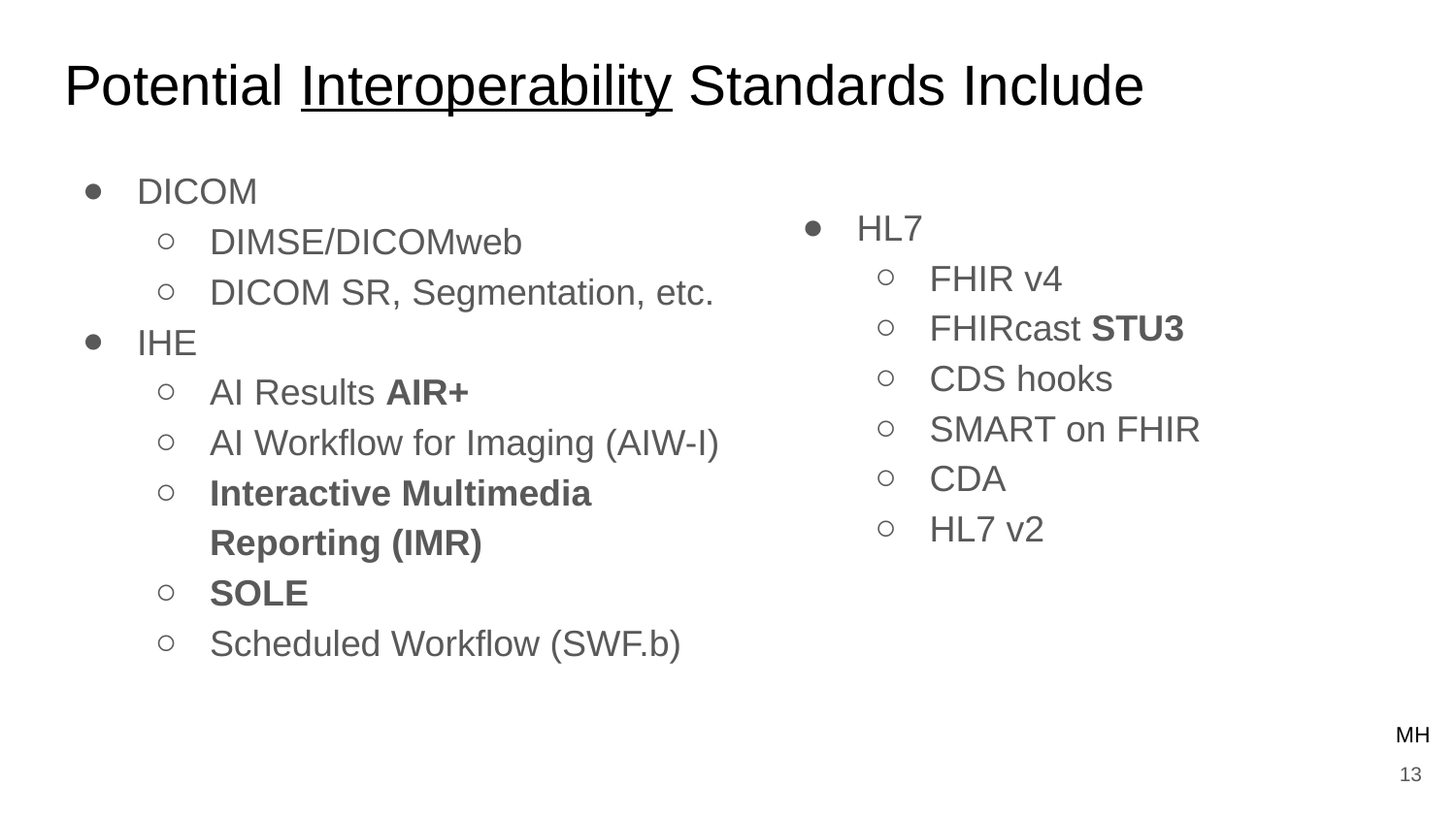

# Potential Interoperability Standards Include
DICOM
DIMSE/DICOMweb
DICOM SR, Segmentation, etc.
IHE
AI Results AIR+
AI Workflow for Imaging (AIW-I)
Interactive Multimedia Reporting (IMR)
SOLE
Scheduled Workflow (SWF.b)

HL7
FHIR v4
FHIRcast STU3
CDS hooks
SMART on FHIR
CDA
HL7 v2

MH
13